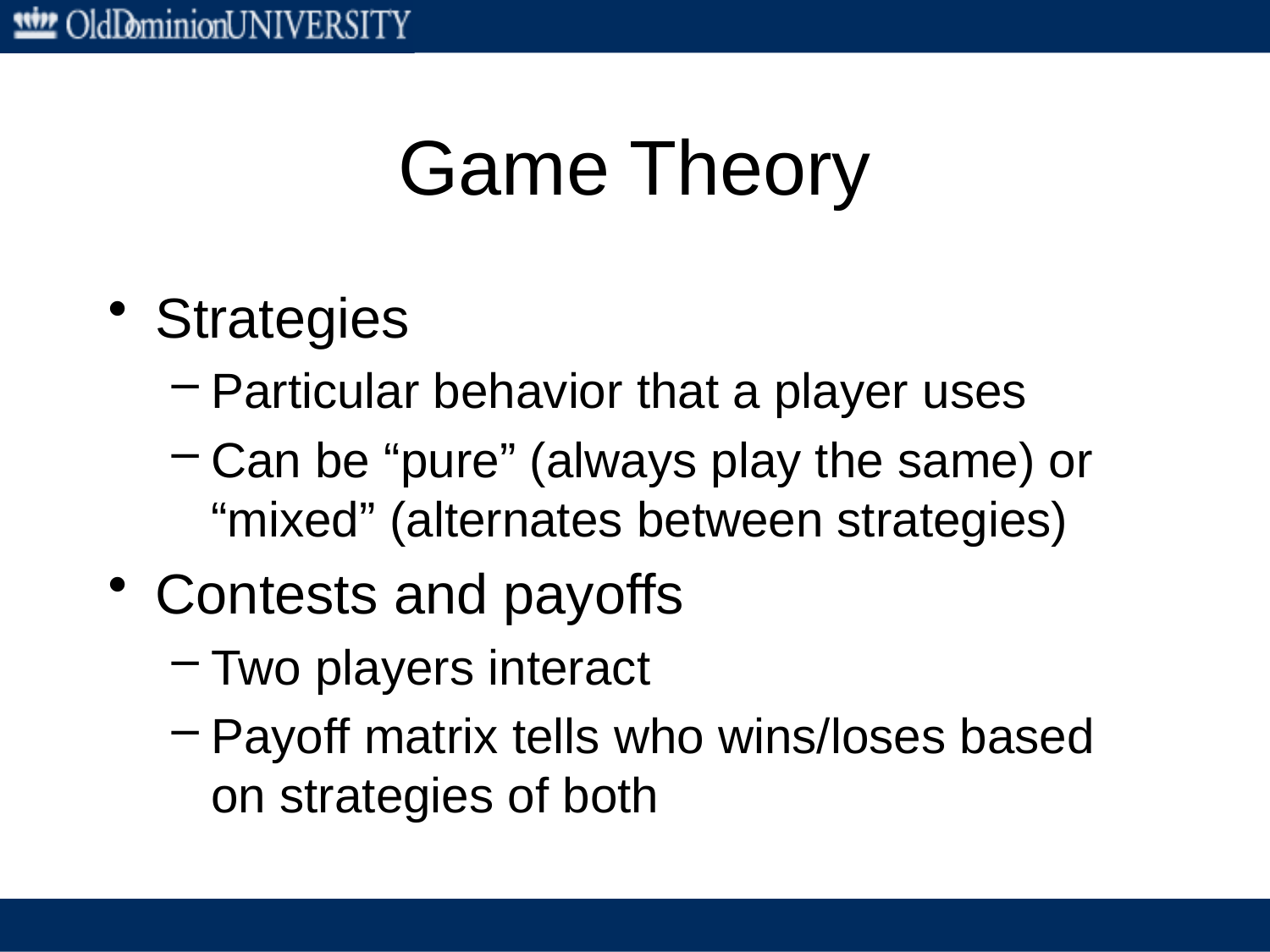

# Game Theory
Strategies
Particular behavior that a player uses
Can be “pure” (always play the same) or “mixed” (alternates between strategies)
Contests and payoffs
Two players interact
Payoff matrix tells who wins/loses based on strategies of both